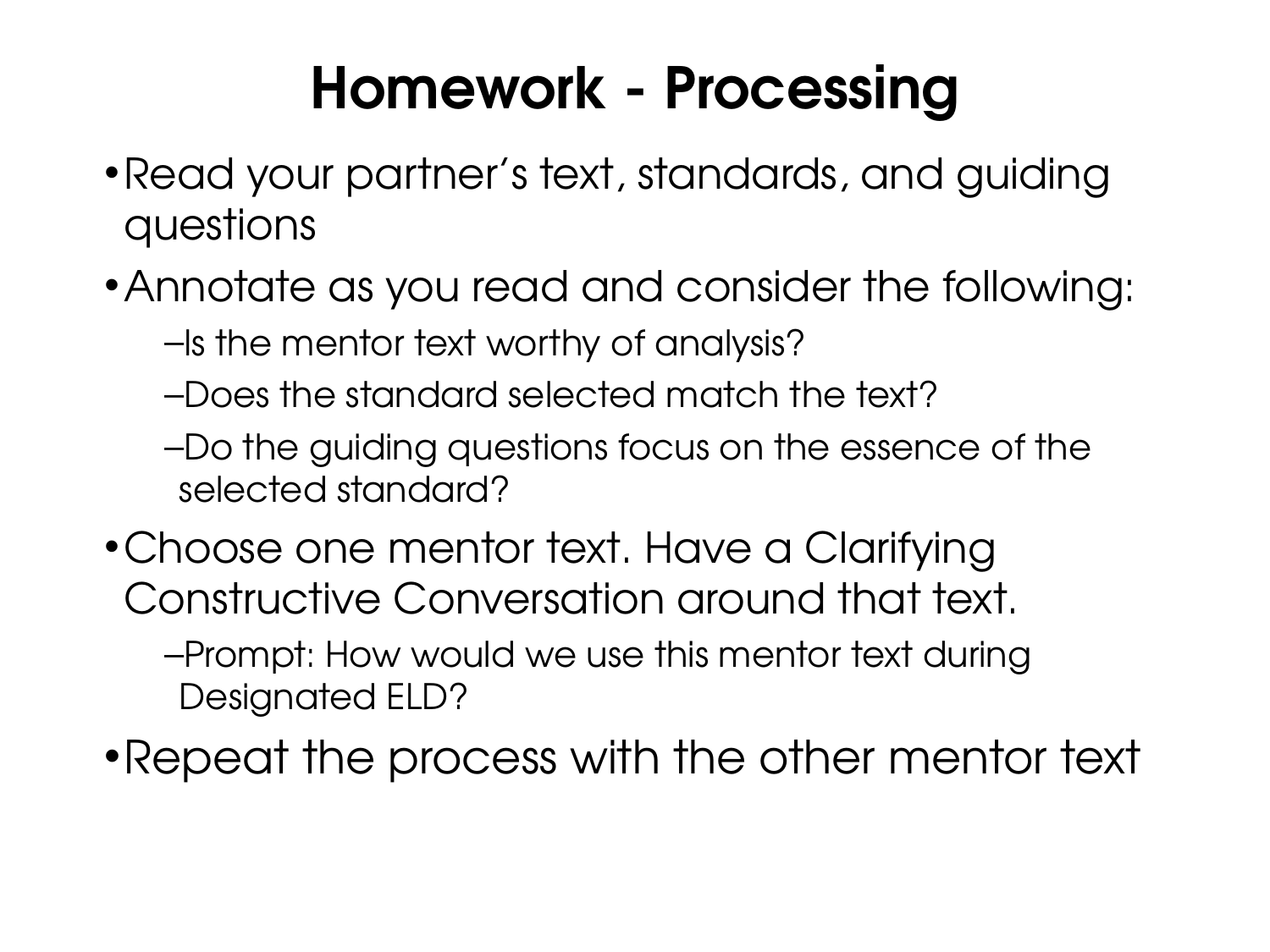

# Homework - Processing
Read your partner’s text, standards, and guiding questions
Annotate as you read and consider the following:
Is the mentor text worthy of analysis?
Does the standard selected match the text?
Do the guiding questions focus on the essence of the selected standard?
Choose one mentor text. Have a Clarifying Constructive Conversation around that text.
Prompt: How would we use this mentor text during Designated ELD?
Repeat the process with the other mentor text